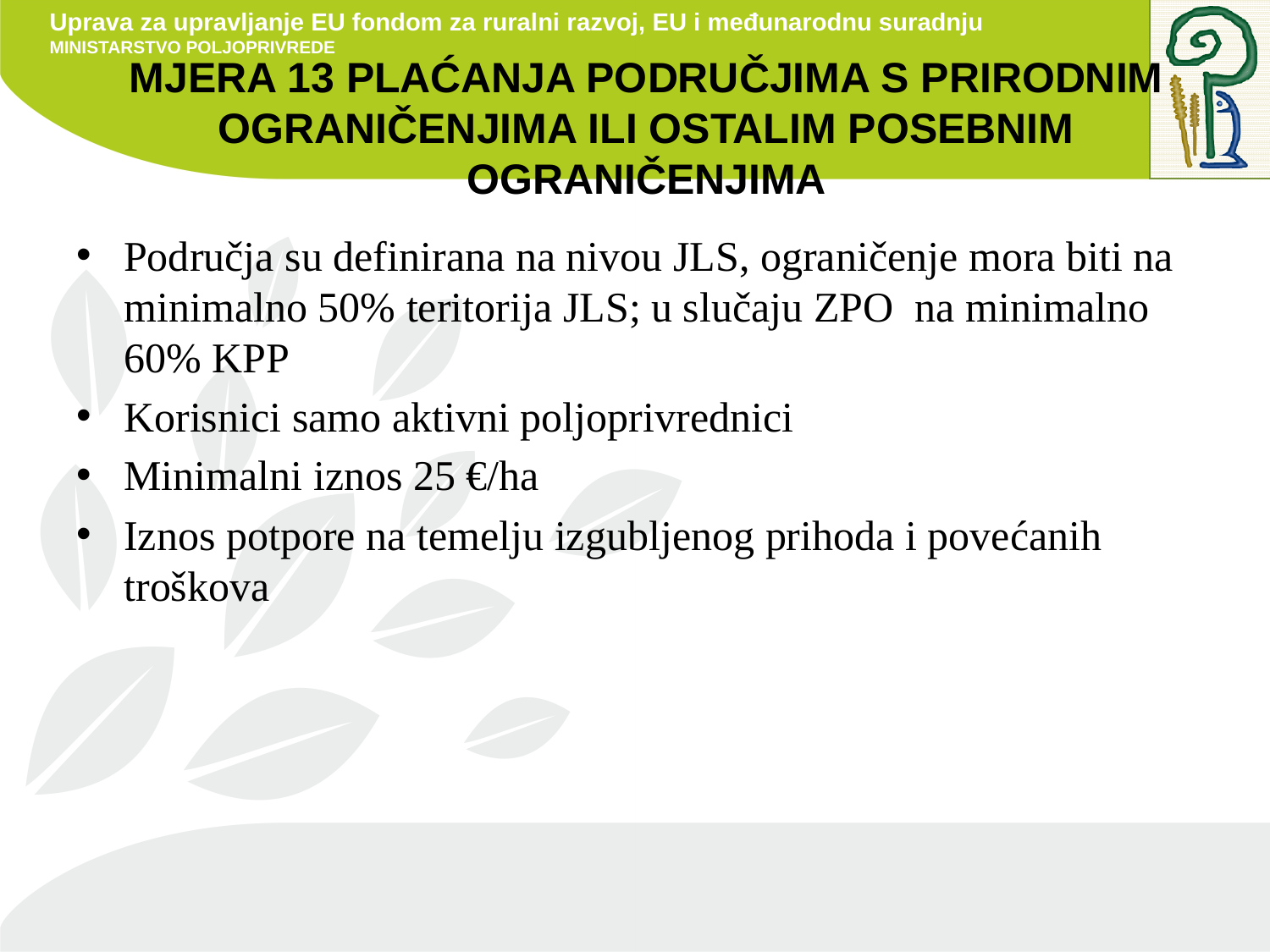

# Mjera 13 plaćanja područjima s prirodnim ograničenjima ili ostalim posebnim ograničenjima
Područja su definirana na nivou JLS, ograničenje mora biti na minimalno 50% teritorija JLS; u slučaju ZPO  na minimalno 60% KPP
Korisnici samo aktivni poljoprivrednici
Minimalni iznos 25 €/ha
Iznos potpore na temelju izgubljenog prihoda i povećanih troškova